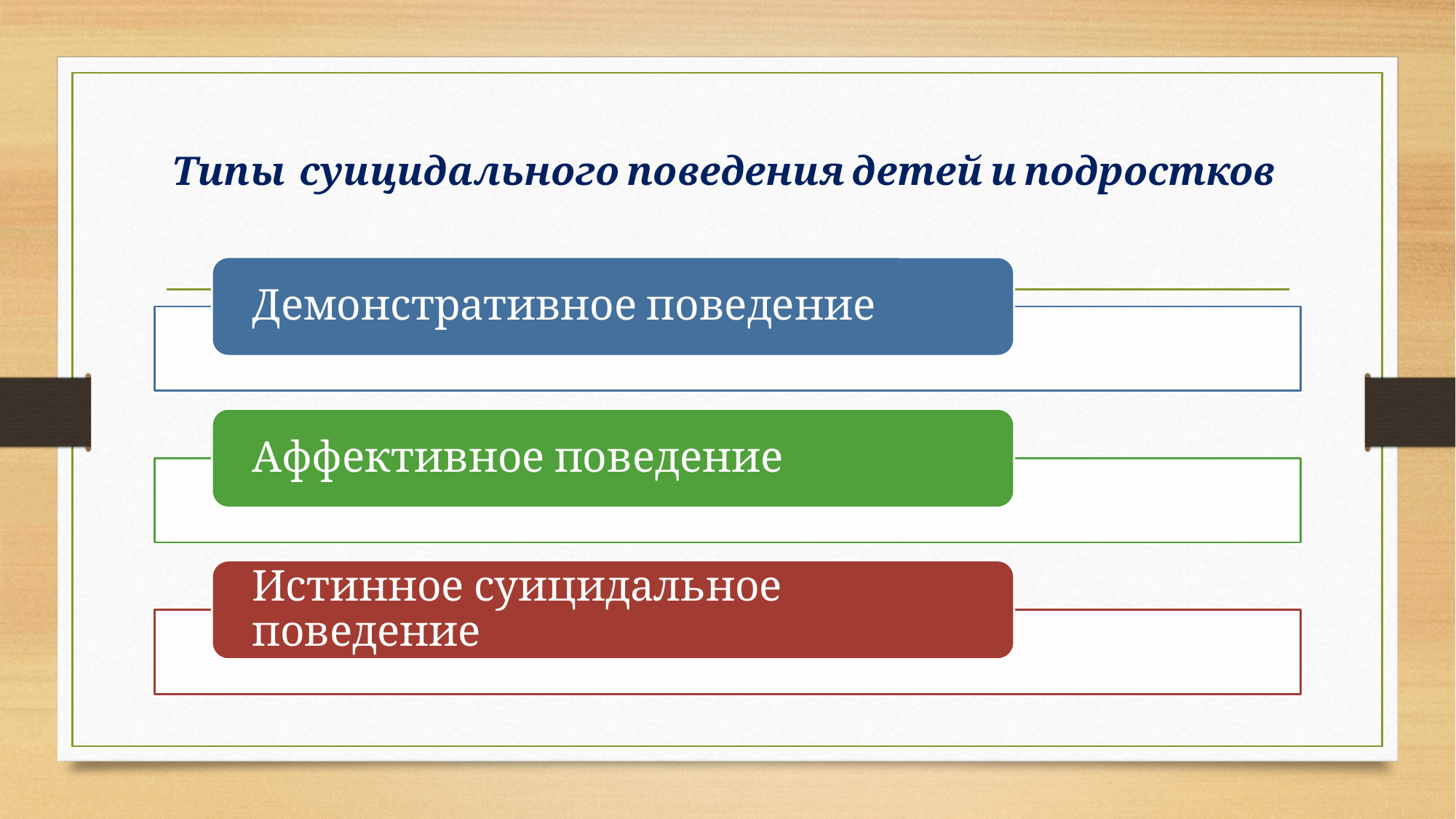

# Типы  суицидального поведения детей и подростков
Демонстративное поведение
Аффективное поведение
Истинное суицидальное поведение